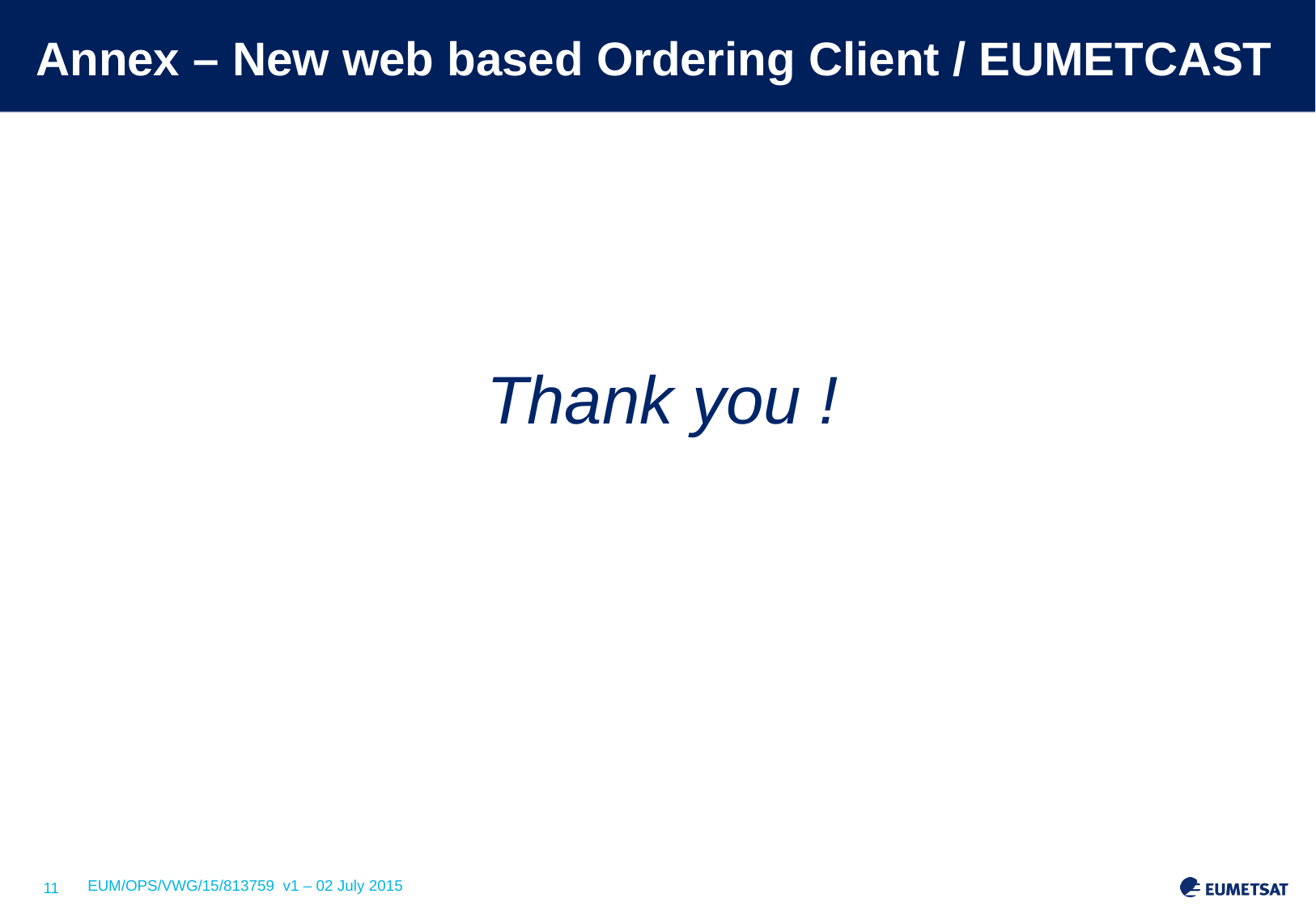

# Annex – New web based Ordering Client / EUMETCAST

Thank you !